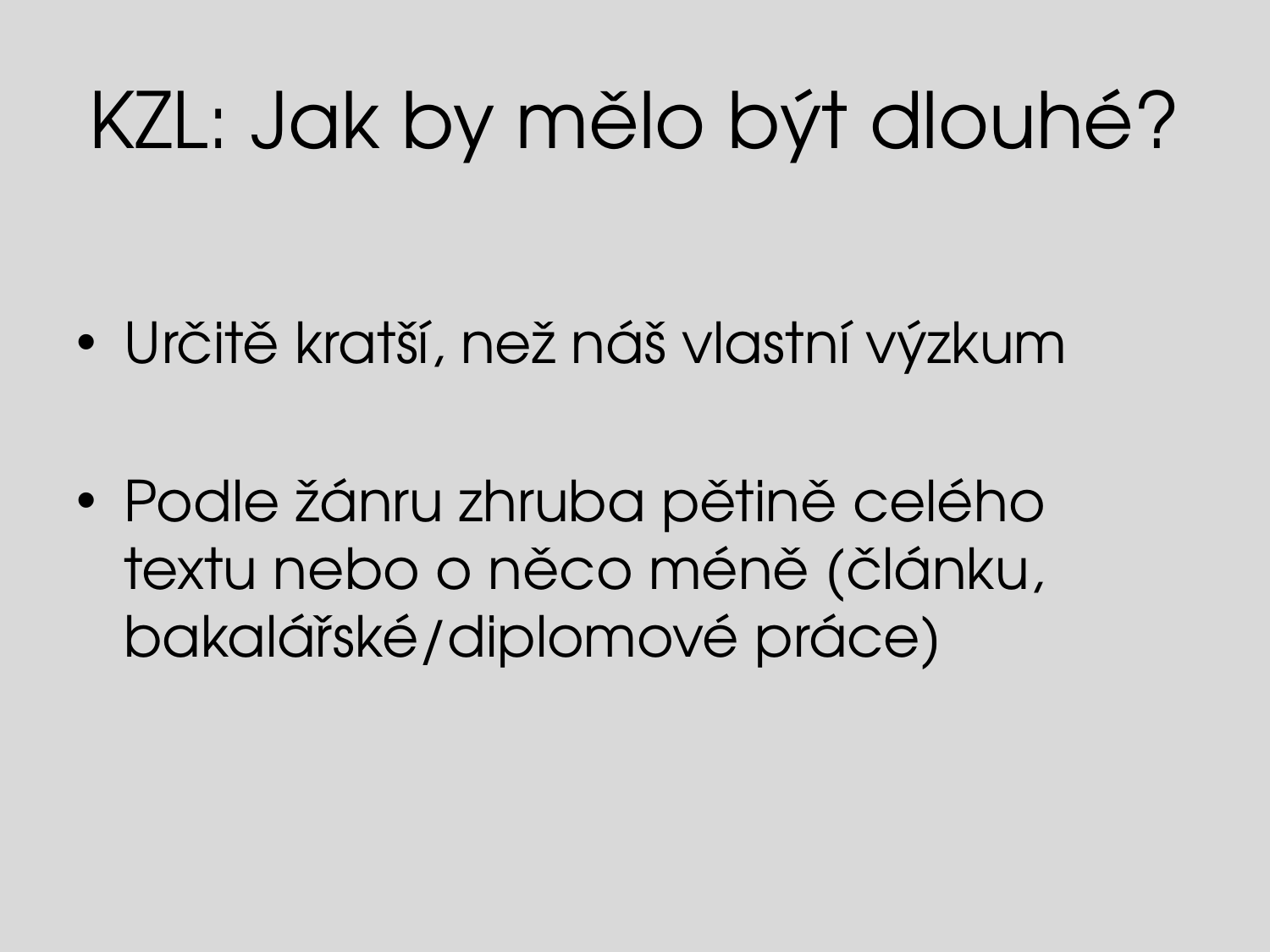

# KZL: Jak by mělo být dlouhé?

Určitě kratší, než náš vlastní výzkum

Podle žánru zhruba pětině celého textu nebo o něco méně (článku, bakalářské/diplomové práce)